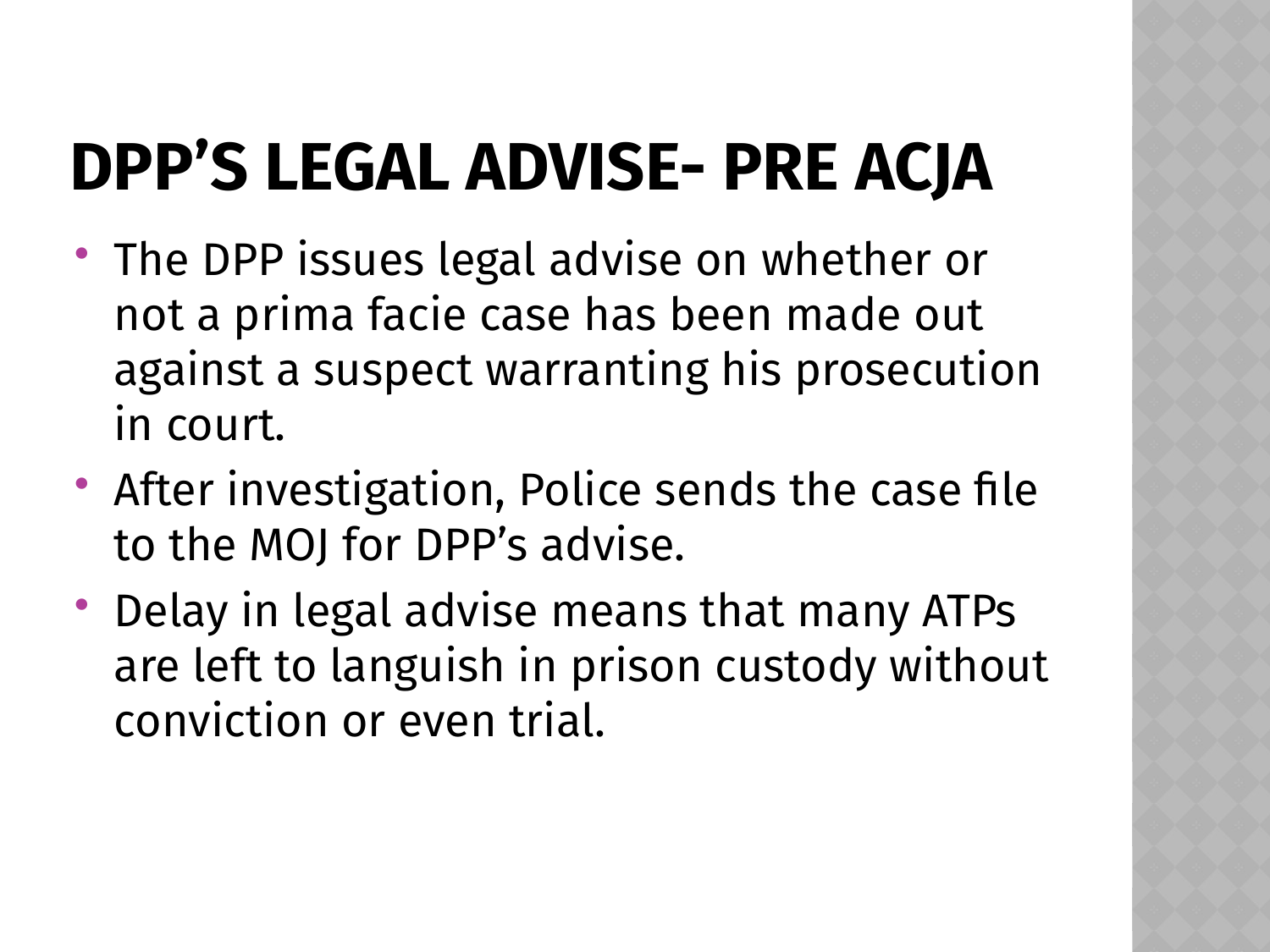

# DPP’s Legal Advise- pre ACJA
The DPP issues legal advise on whether or not a prima facie case has been made out against a suspect warranting his prosecution in court.
After investigation, Police sends the case file to the MOJ for DPP’s advise.
Delay in legal advise means that many ATPs are left to languish in prison custody without conviction or even trial.